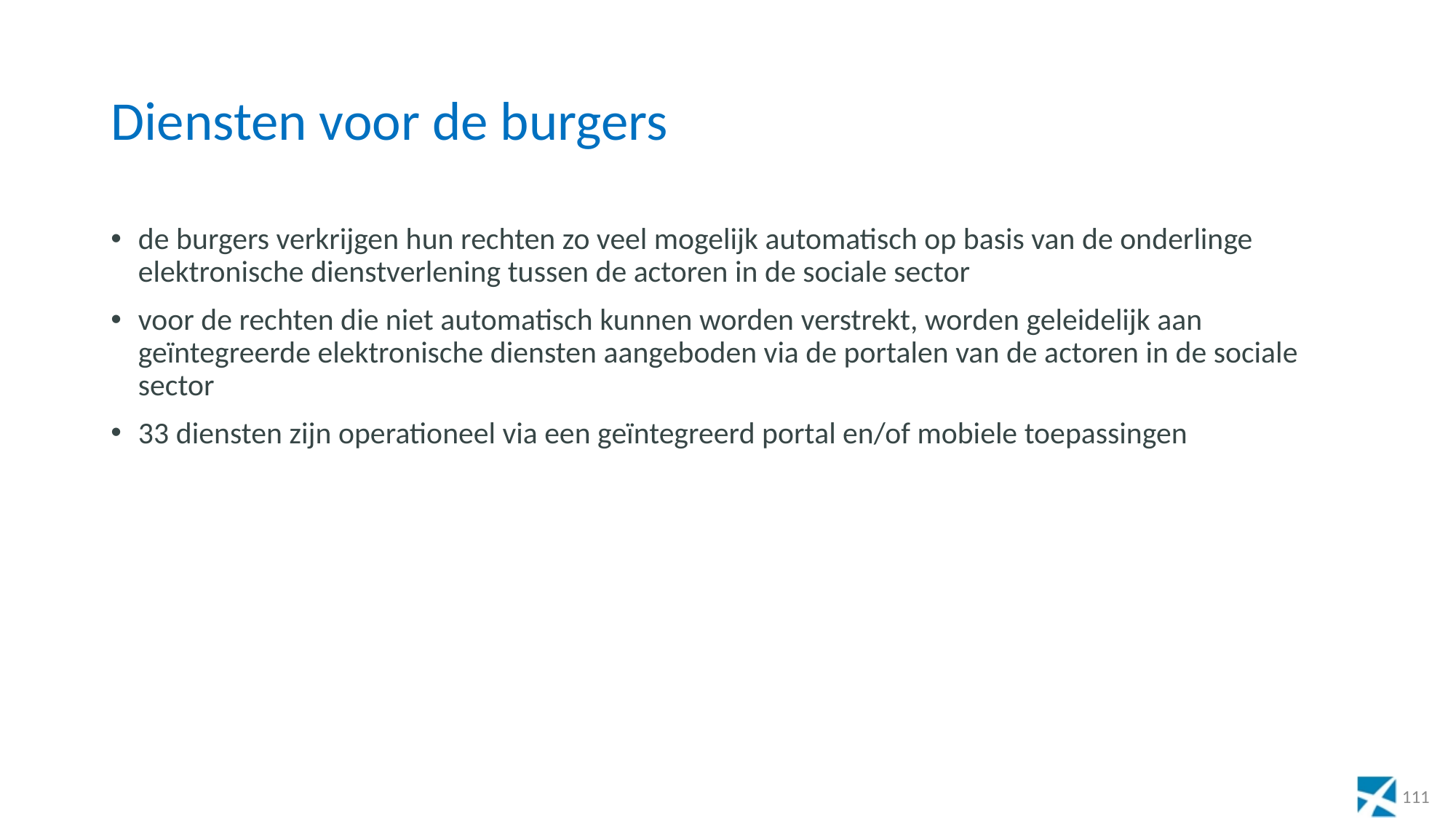

# Diensten voor de burgers
de burgers verkrijgen hun rechten zo veel mogelijk automatisch op basis van de onderlinge elektronische dienstverlening tussen de actoren in de sociale sector
voor de rechten die niet automatisch kunnen worden verstrekt, worden geleidelijk aan geïntegreerde elektronische diensten aangeboden via de portalen van de actoren in de sociale sector
33 diensten zijn operationeel via een geïntegreerd portal en/of mobiele toepassingen
111